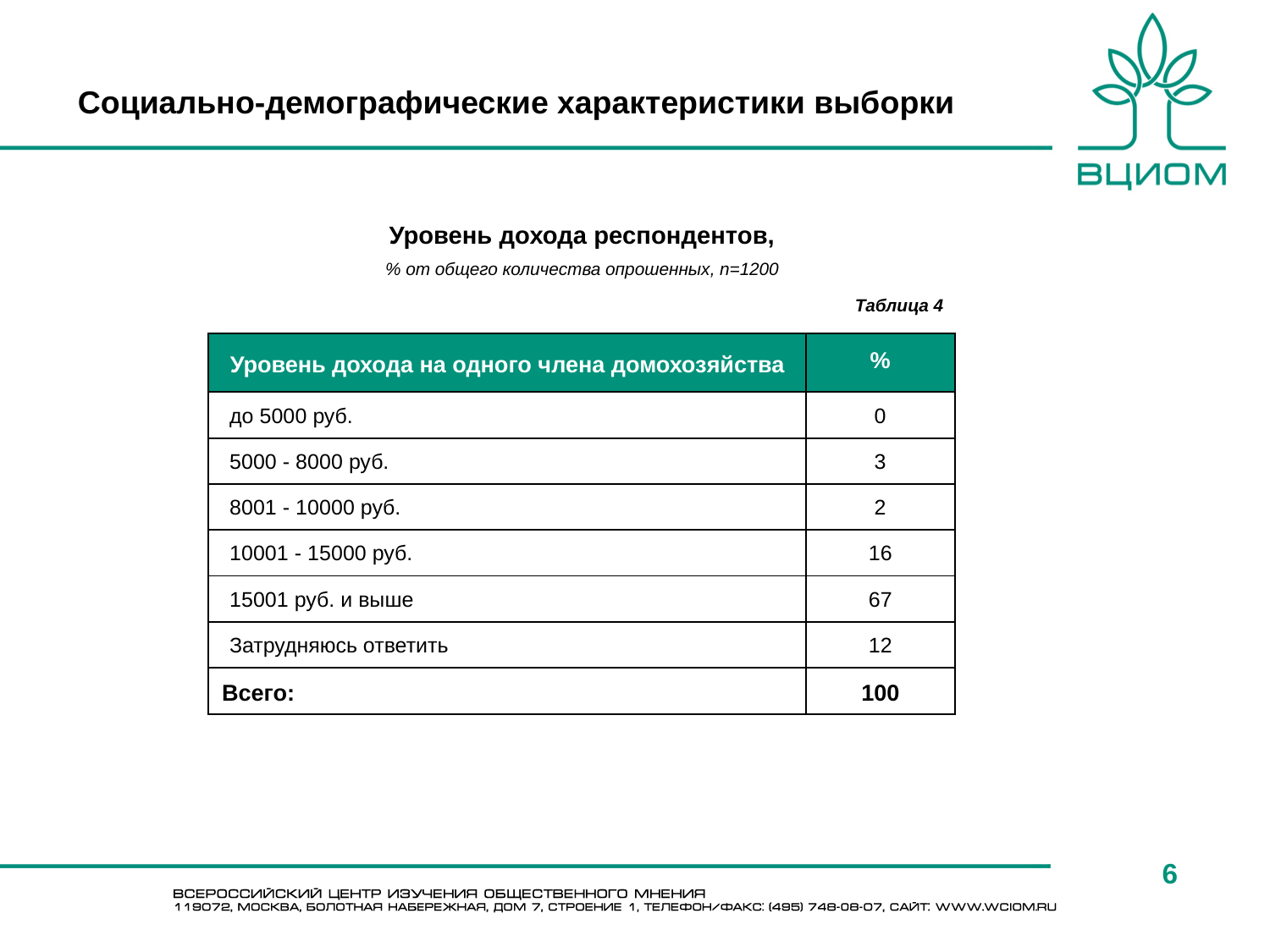

# Социально-демографические характеристики выборки
Уровень дохода респондентов,
% от общего количества опрошенных, n=1200
Таблица 4
| Уровень дохода на одного члена домохозяйства | % |
| --- | --- |
| до 5000 руб. | 0 |
| 5000 - 8000 руб. | 3 |
| 8001 - 10000 руб. | 2 |
| 10001 - 15000 руб. | 16 |
| 15001 руб. и выше | 67 |
| Затрудняюсь ответить | 12 |
| Всего: | 100 |
6